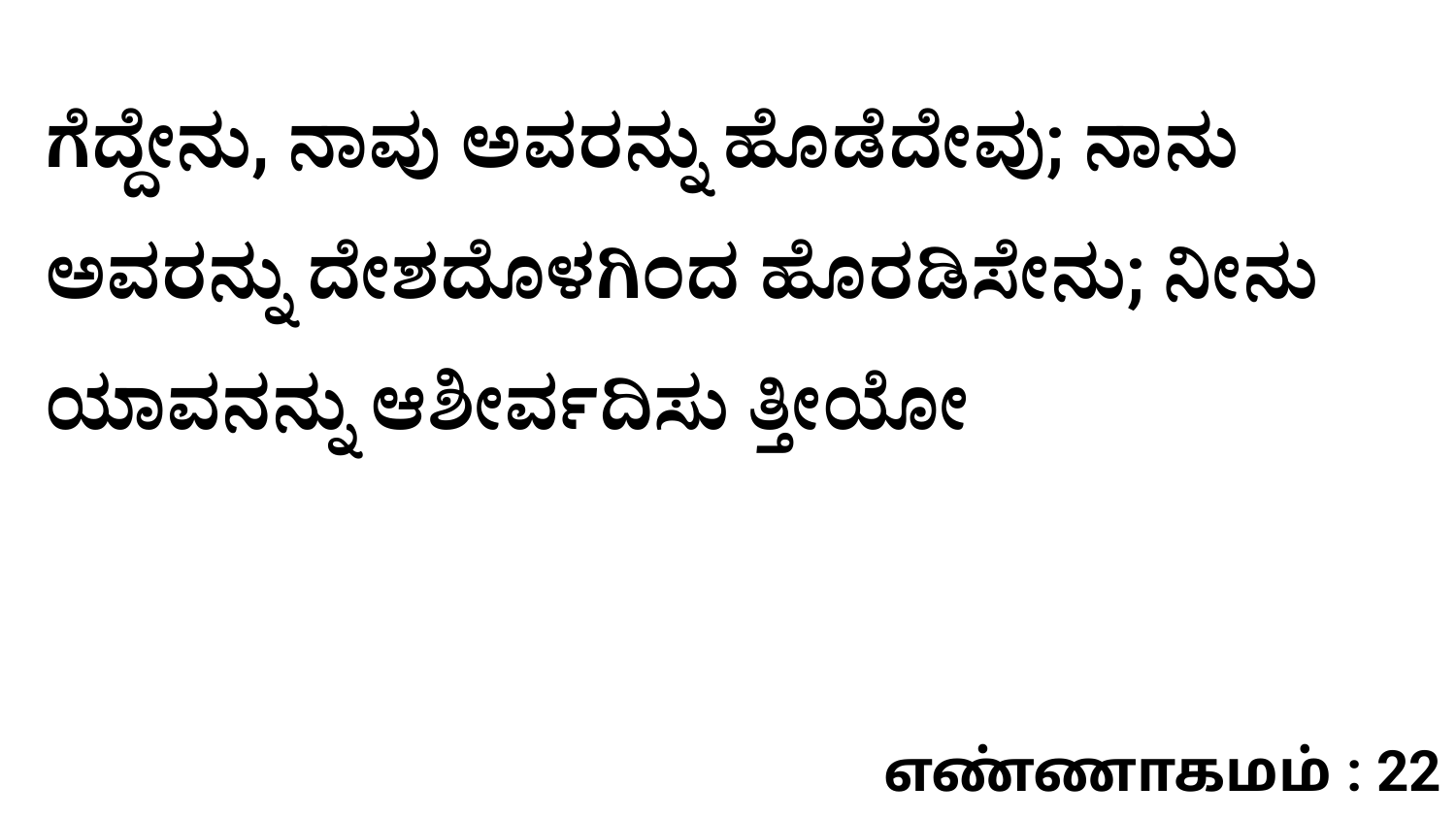

ಗೆದ್ದೇನು, ನಾವು ಅವರನ್ನು ಹೊಡೆದೇವು; ನಾನು ಅವರನ್ನು ದೇಶದೊಳಗಿಂದ ಹೊರಡಿಸೇನು; ನೀನು ಯಾವನನ್ನು ಆಶೀರ್ವದಿಸು ತ್ತೀಯೋ
எண்ணாகமம் : 22